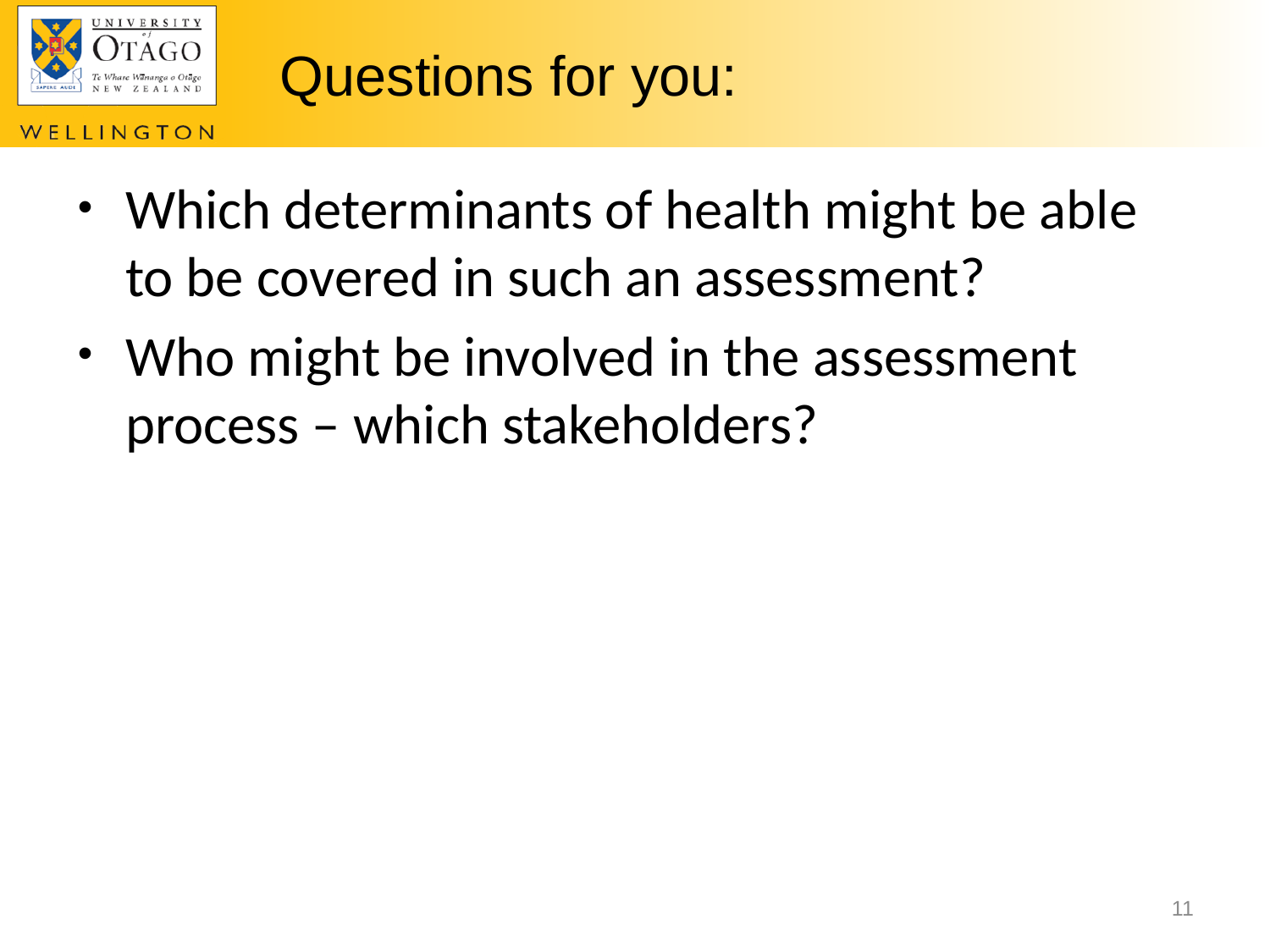

# Questions for you:
Which determinants of health might be able to be covered in such an assessment?
Who might be involved in the assessment process – which stakeholders?

11